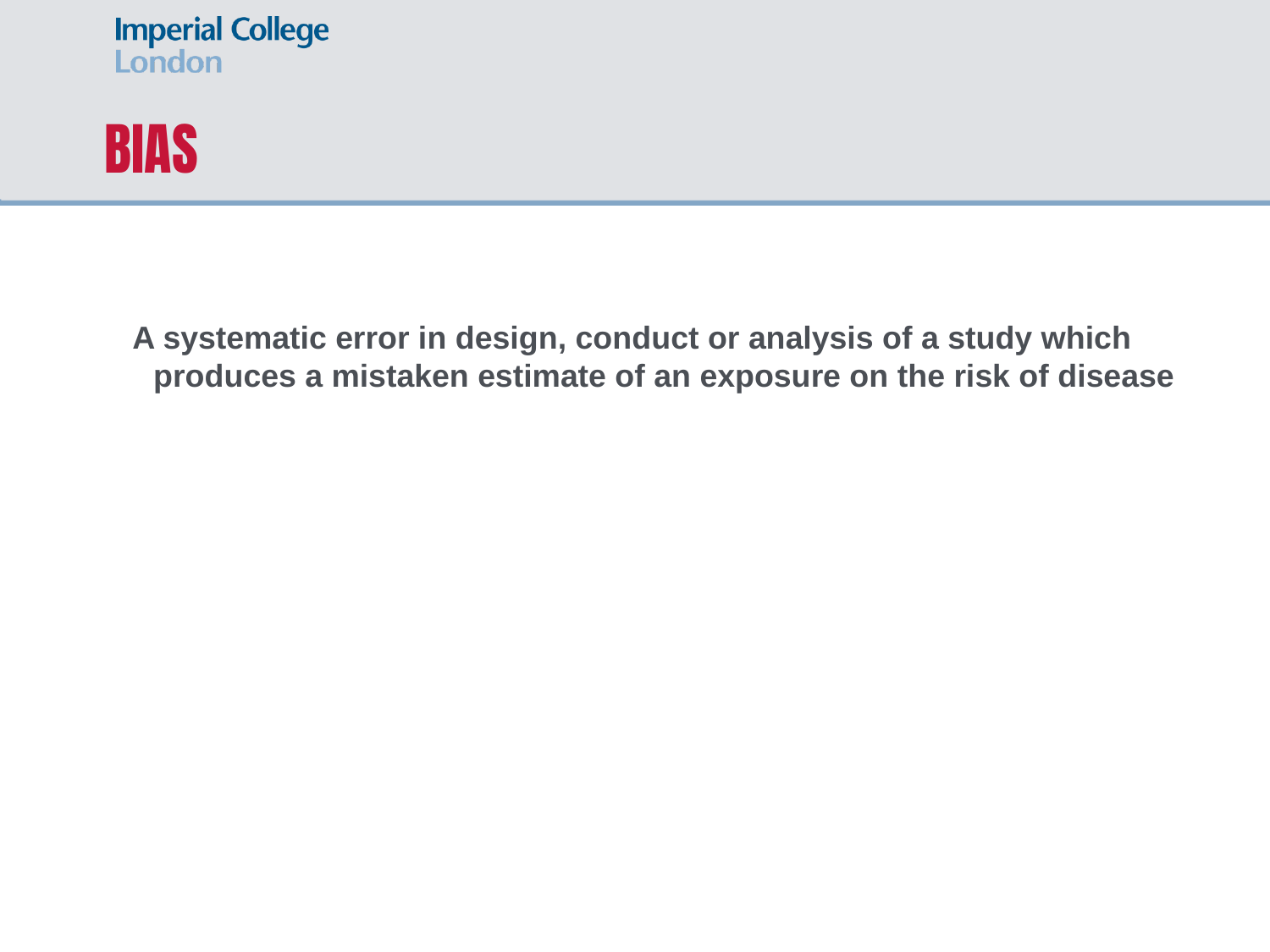

# BIAS
   A systematic error in design, conduct or analysis of a study which produces a mistaken estimate of an exposure on the risk of disease